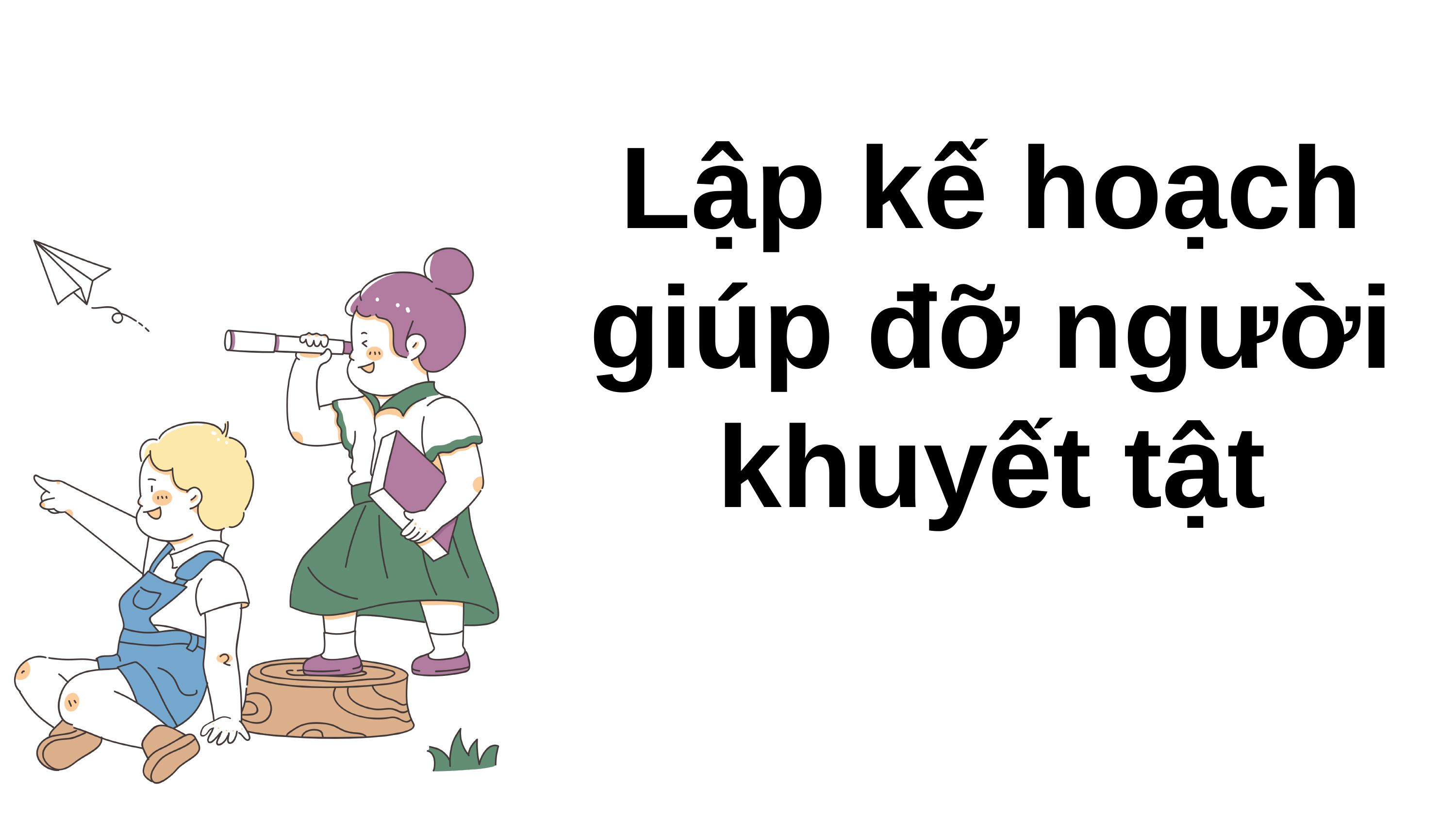

Lập kế hoạch giúp đỡ người khuyết tật